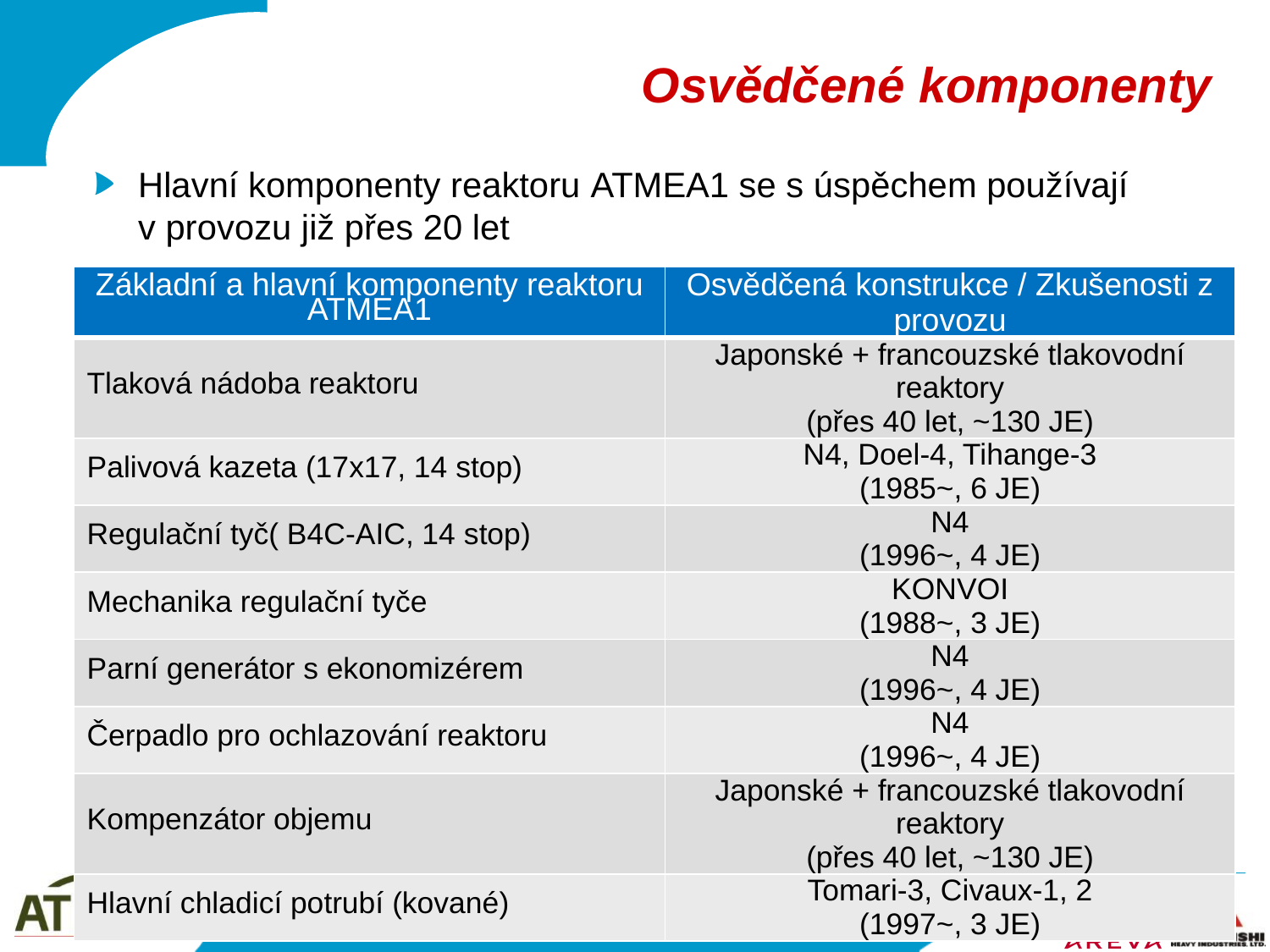

# Osvědčené komponenty
Hlavní komponenty reaktoru ATMEA1 se s úspěchem používají       v provozu již přes 20 let
| Základní a hlavní komponenty reaktoru ATMEA1 | Osvědčená konstrukce / Zkušenosti z provozu |
| --- | --- |
| Tlaková nádoba reaktoru | Japonské + francouzské tlakovodní reaktory (přes 40 let, ~130 JE) |
| Palivová kazeta (17x17, 14 stop) | N4, Doel-4, Tihange-3 (1985~, 6 JE) |
| Regulační tyč( B4C-AIC, 14 stop) | N4 (1996~, 4 JE) |
| Mechanika regulační tyče | KONVOI (1988~, 3 JE) |
| Parní generátor s ekonomizérem | N4 (1996~, 4 JE) |
| Čerpadlo pro ochlazování reaktoru | N4 (1996~, 4 JE) |
| Kompenzátor objemu | Japonské + francouzské tlakovodní reaktory (přes 40 let, ~130 JE) |
| Hlavní chladicí potrubí (kované) | Tomari-3, Civaux-1, 2 (1997~, 3 JE) |